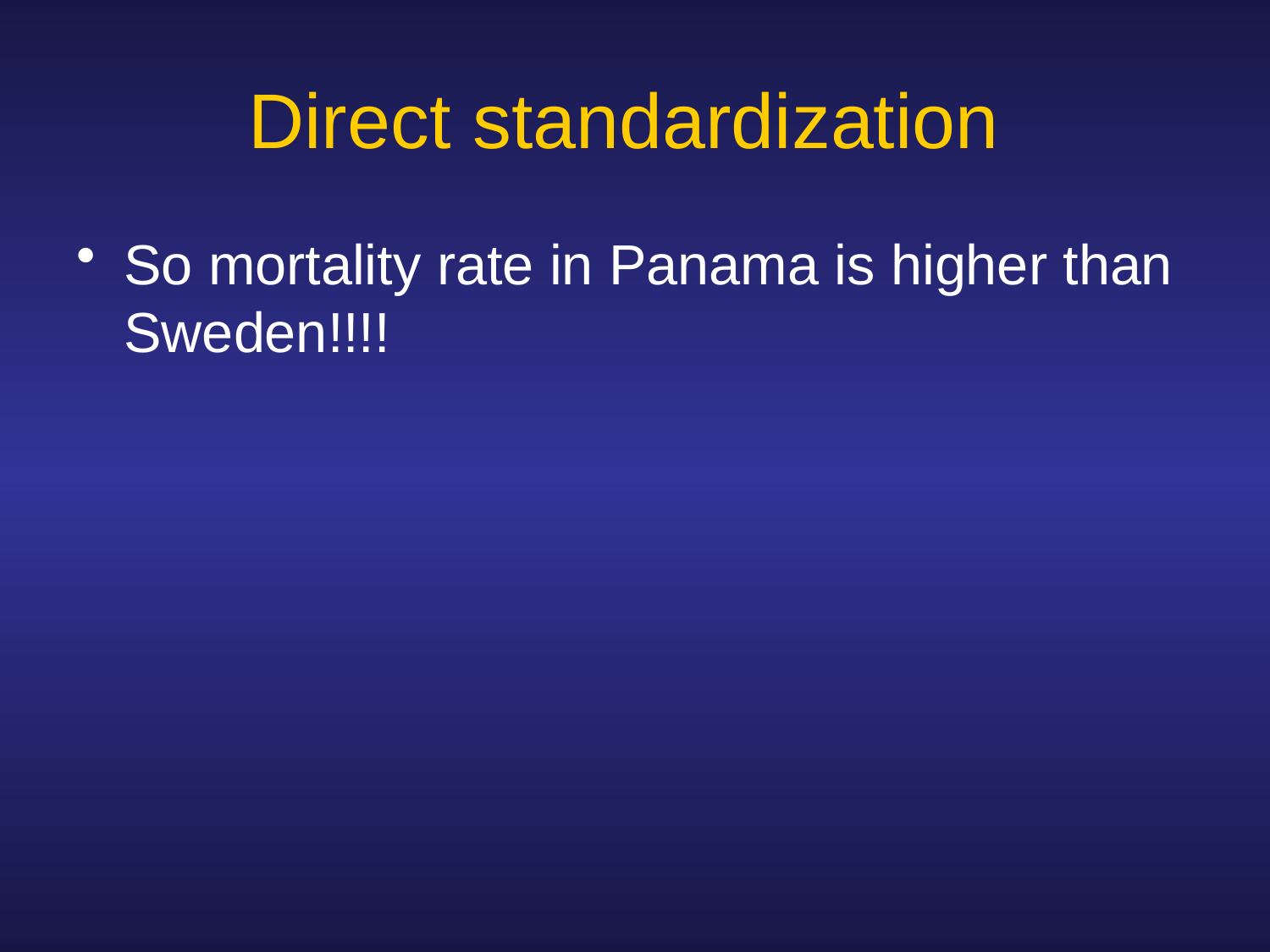

# Direct standardization
So mortality rate in Panama is higher than Sweden!!!!